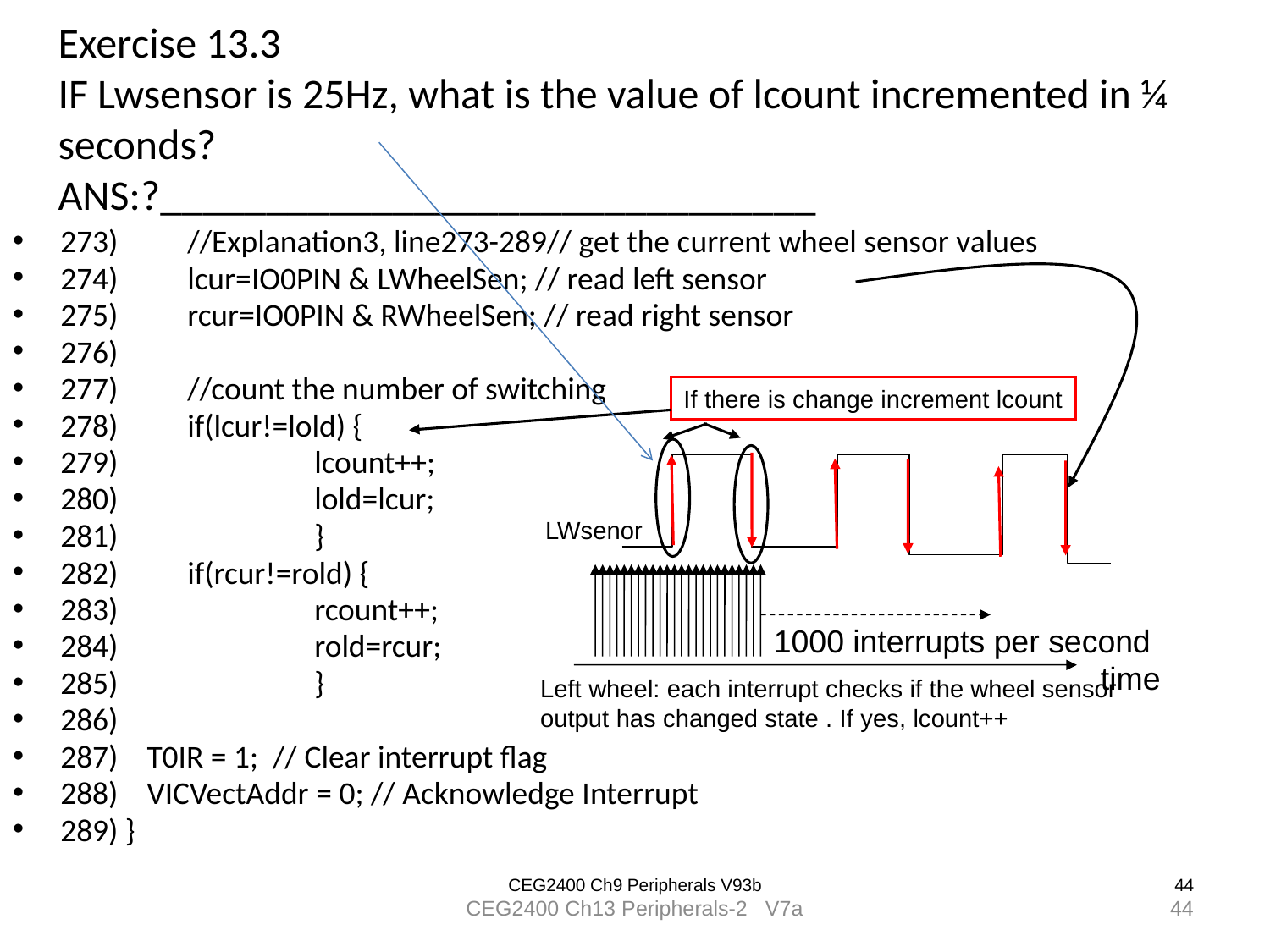

Exercise 13.3
IF Lwsensor is 25Hz, what is the value of lcount incremented in ¼ seconds?
ANS:?_______________________________
273)	//Explanation3, line273-289// get the current wheel sensor values
274)	lcur=IO0PIN & LWheelSen; // read left sensor
275)	rcur=IO0PIN & RWheelSen; // read right sensor
276)
277)	//count the number of switching
278)	if(lcur!=lold) {
279)		lcount++;
280)		lold=lcur;
281)		}
282)	if(rcur!=rold) {
283)		rcount++;
284)		rold=rcur;
285)		}
286)
287)    T0IR = 1;  // Clear interrupt flag
288)    VICVectAddr = 0; // Acknowledge Interrupt
289) }

If there is change increment lcount

LWsenor

1000 interrupts per second
time

Left wheel: each interrupt checks if the wheel sensor
output has changed state . If yes, lcount++

CEG2400 Ch9 Peripherals V93b
44
CEG2400 Ch13 Peripherals-2   V7a
44